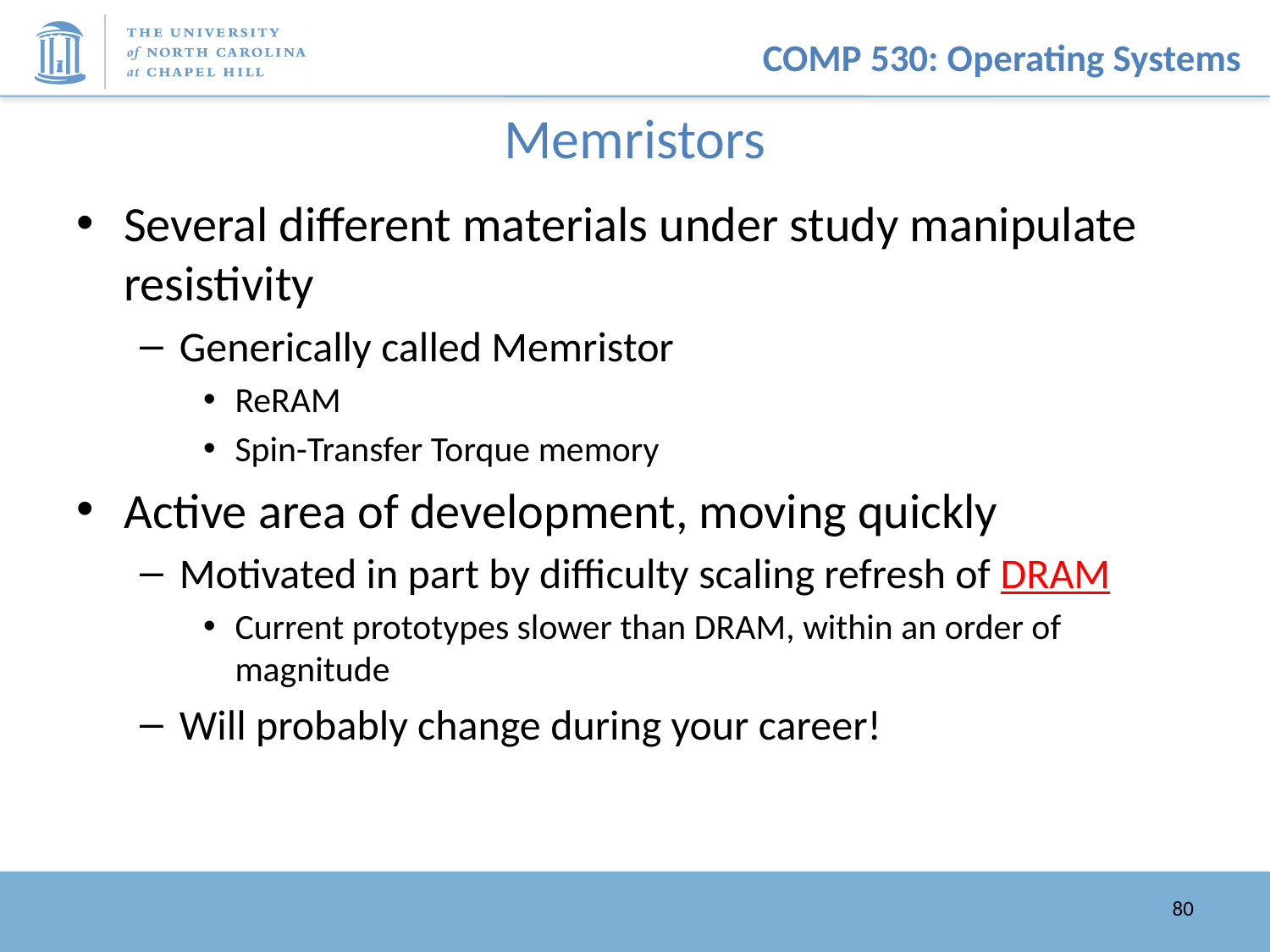

# Memristors
Several different materials under study manipulate resistivity
Generically called Memristor
ReRAM
Spin-Transfer Torque memory
Active area of development, moving quickly
Motivated in part by difficulty scaling refresh of DRAM
Current prototypes slower than DRAM, within an order of magnitude
Will probably change during your career!

80